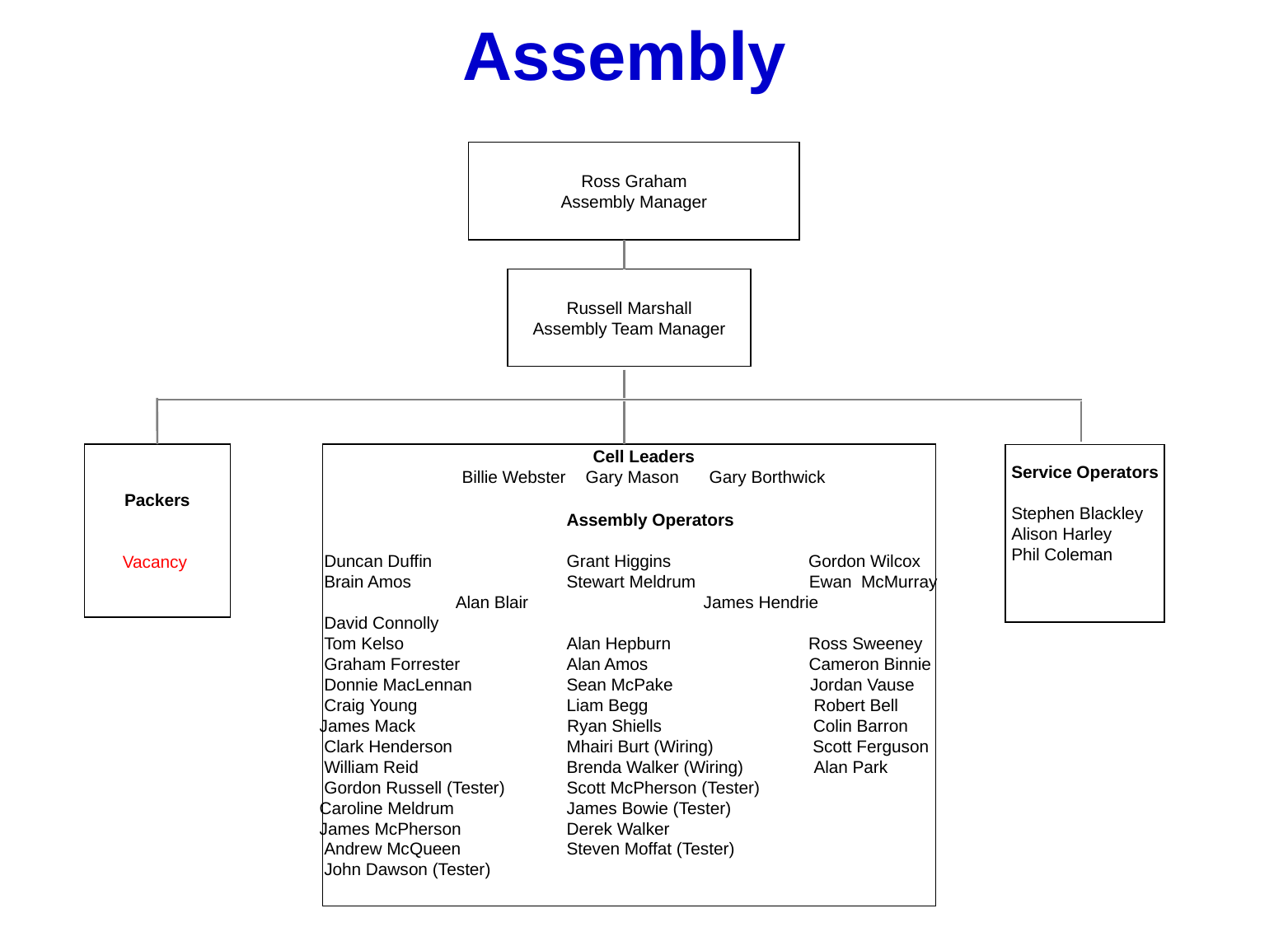

Assembly
Ross Graham
Assembly Manager
Russell Marshall
Assembly Team Manager
Cell Leaders
Billie Webster	Gary Mason 	Gary Borthwick
Packers

Vacancy

Service Operators

Stephen Blackley
Alison Harley
Phil Coleman

		Assembly Operators

 Duncan Duffin		Grant Higgins	                         Gordon Wilcox
 Brain Amos		Stewart Meldrum                        Ewan  McMurray                              Alan Blair                                     James Hendrie                           David Connolly
 Tom Kelso		Alan Hepburn	                         Ross Sweeney
 Graham Forrester	Alan Amos                                  Cameron Binnie
 Donnie MacLennan	Sean McPake                             Jordan Vause
 Craig Young		Liam Begg		Robert Bell
James Mack                                Ryan Shiells                                Colin Barron
 Clark Henderson	Mhairi Burt (Wiring)                     Scott Ferguson
 William Reid		Brenda Walker (Wiring)	Alan Park
 Gordon Russell (Tester)	Scott McPherson (Tester)	               Caroline Meldrum	James Bowie (Tester)
James McPherson	Derek Walker
 Andrew McQueen	Steven Moffat (Tester)
 John Dawson (Tester)